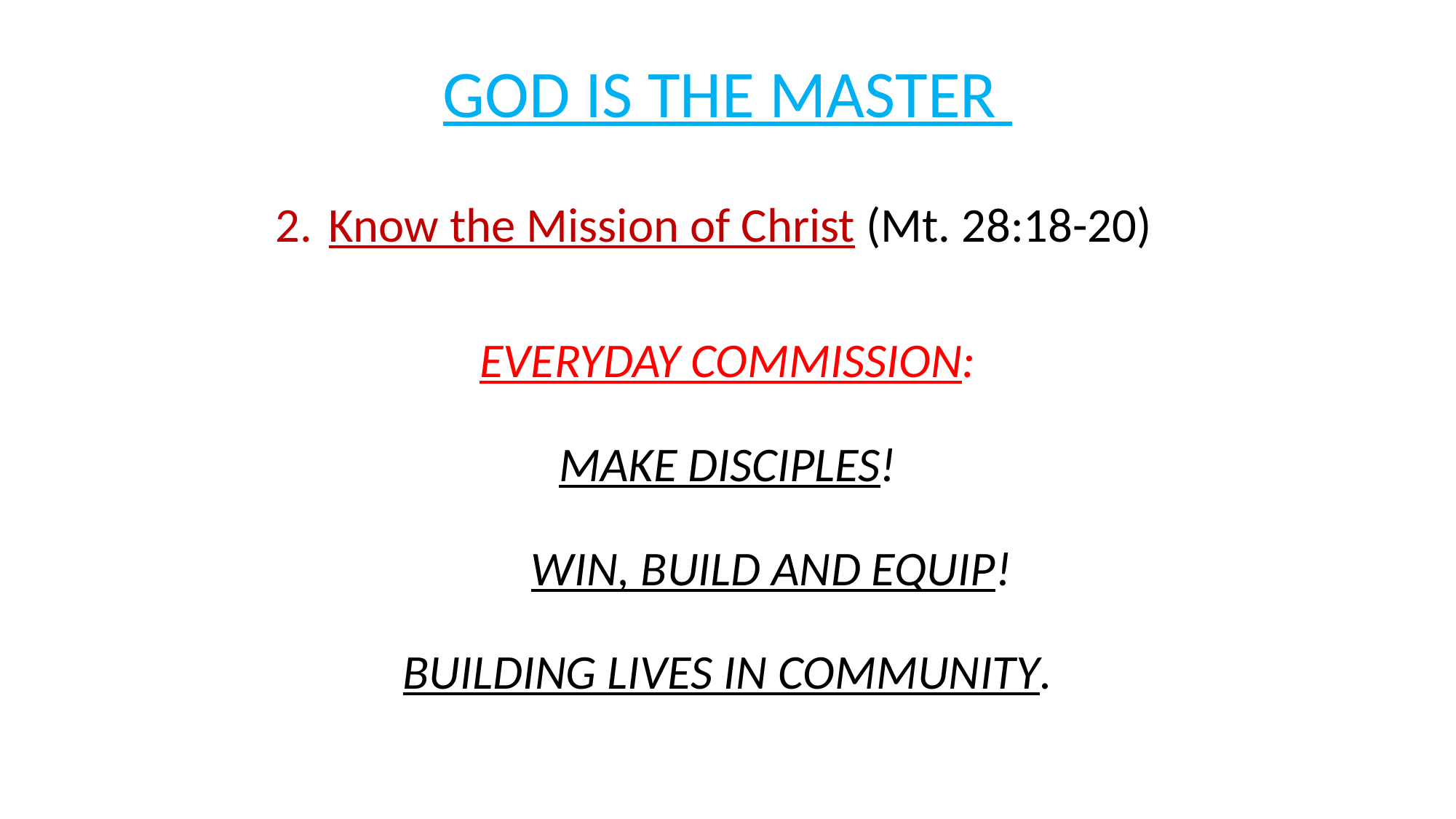

# GOD IS THE MASTER
2.	Know the Mission of Christ (Mt. 28:18-20)

EVERYDAY COMMISSION:
MAKE DISCIPLES!
        WIN, BUILD AND EQUIP!
BUILDING LIVES IN COMMUNITY.